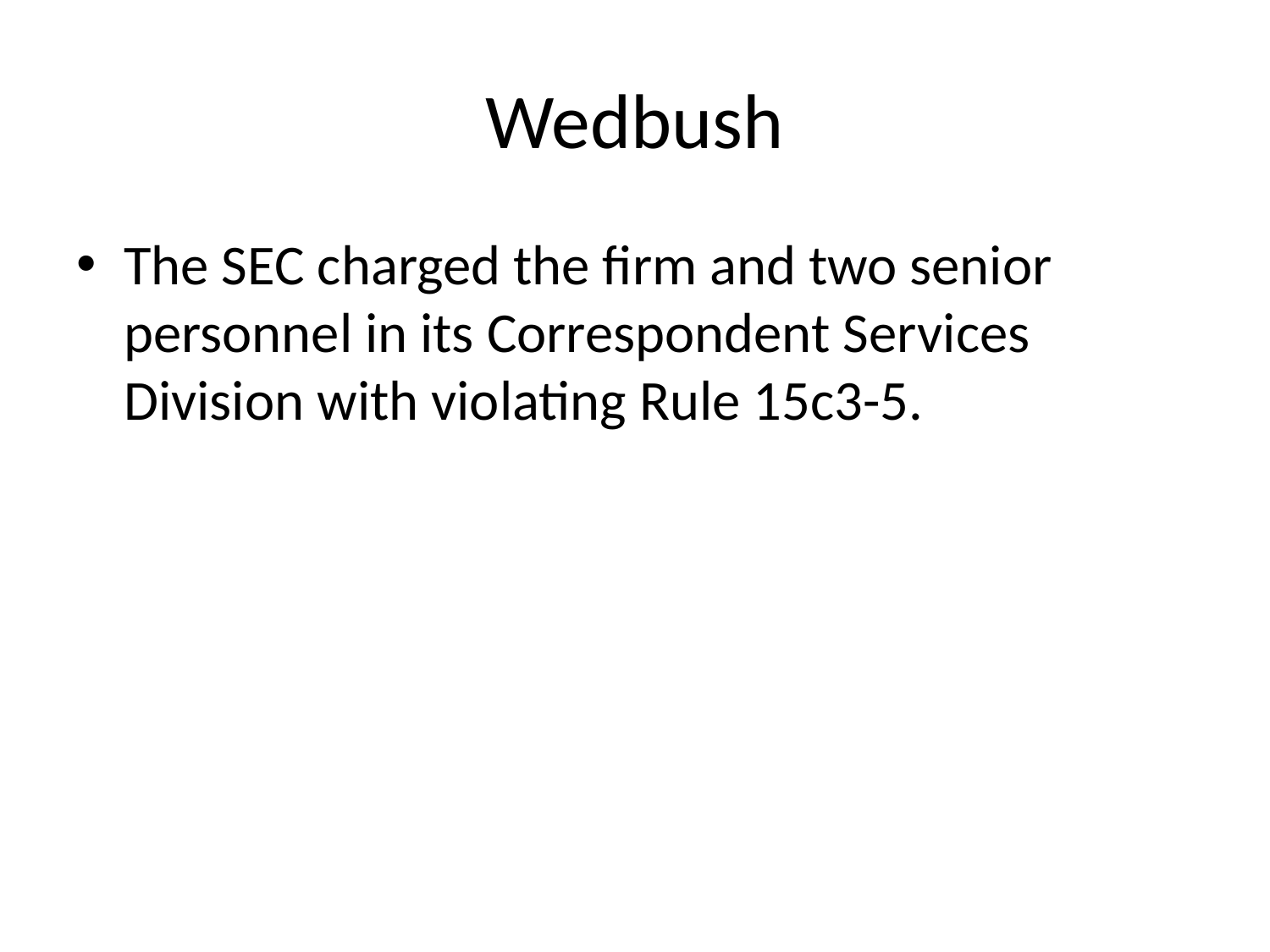

# Wedbush
The SEC charged the firm and two senior personnel in its Correspondent Services Division with violating Rule 15c3-5.